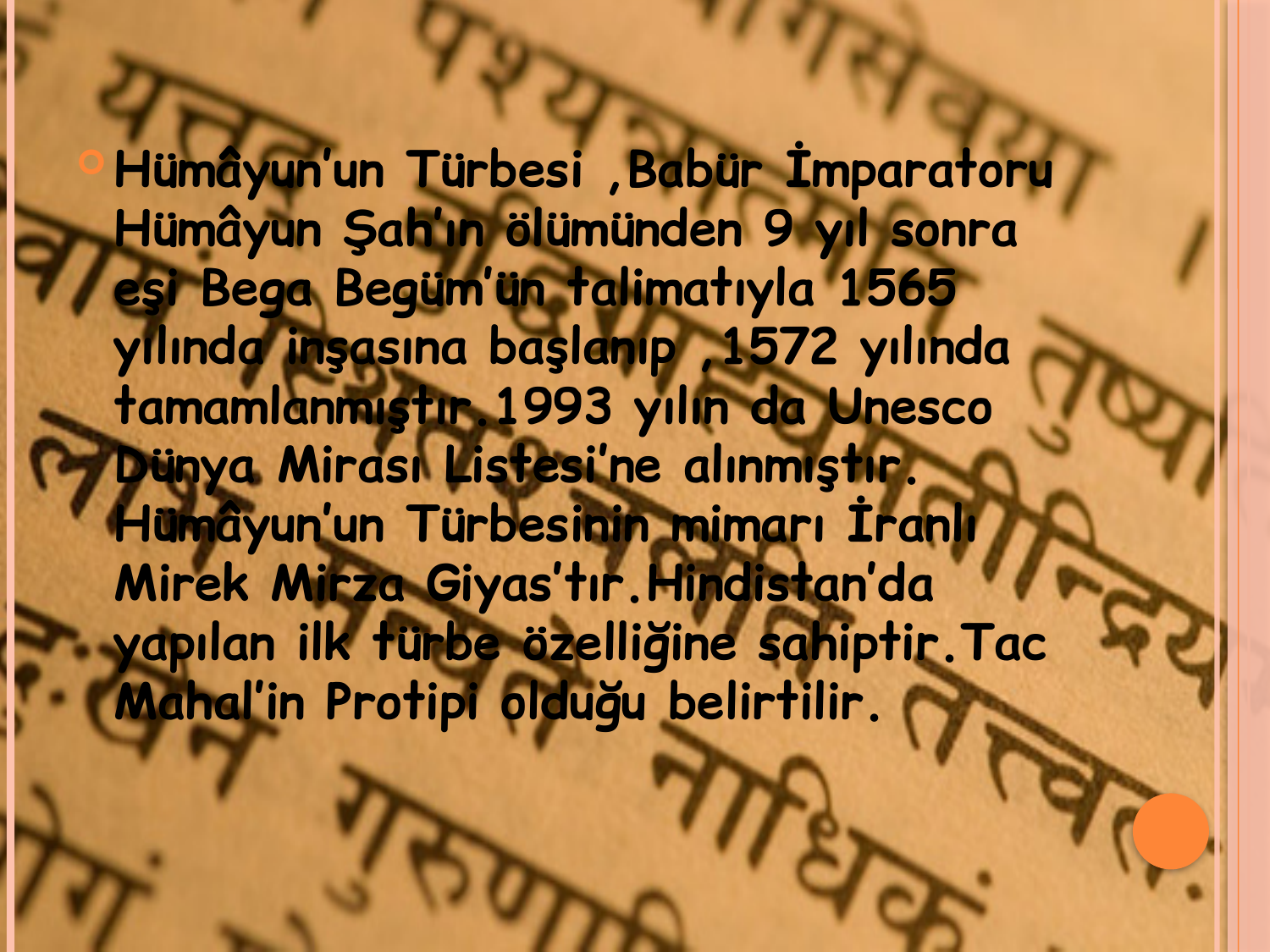

Hümâyun’un Türbesi ,Babür İmparatoru Hümâyun Şah’ın ölümünden 9 yıl sonra eşi Bega Begüm’ün talimatıyla 1565 yılında inşasına başlanıp ,1572 yılında tamamlanmıştır.1993 yılın da Unesco Dünya Mirası Listesi’ne alınmıştır. Hümâyun’un Türbesinin mimarı İranlı Mirek Mirza Giyas’tır.Hindistan’da yapılan ilk türbe özelliğine sahiptir.Tac Mahal’in Protipi olduğu belirtilir.